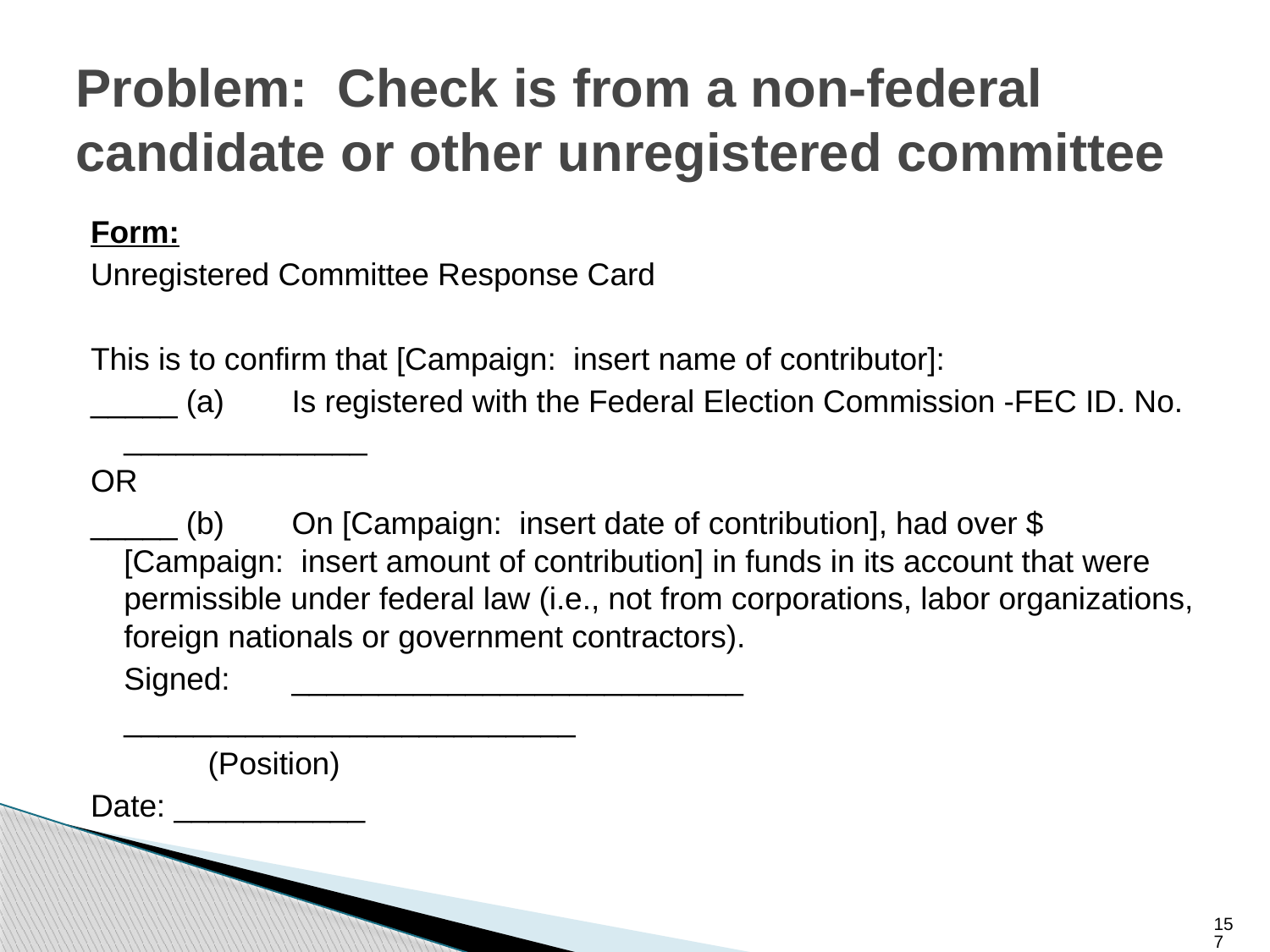

# Problem:  Check is from a non-federal candidate or other unregistered committee
Form:
Unregistered Committee Response Card

This is to confirm that [Campaign:  insert name of contributor]:
_____ (a)	Is registered with the Federal Election Commission -FEC ID. No. ______________
OR
_____ (b)	On [Campaign:  insert date of contribution], had over $ [Campaign:  insert amount of contribution] in funds in its account that were permissible under federal law (i.e., not from corporations, labor organizations, foreign nationals or government contractors).
	Signed:	__________________________
			__________________________
				 	(Position)
Date: ___________

157